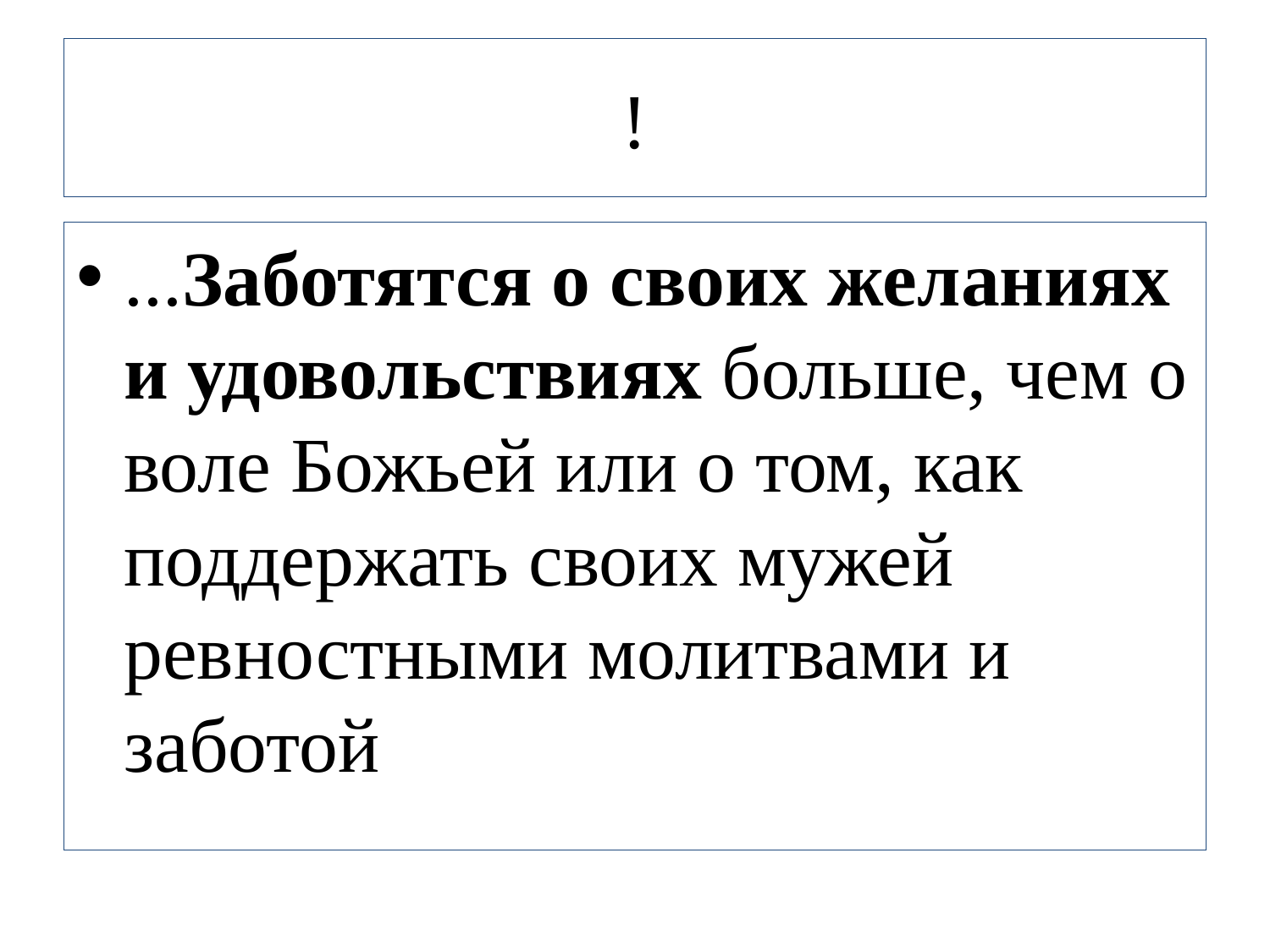

# !
...Заботятся о своих желаниях и удовольствиях больше, чем о воле Божьей или о том, как поддержать своих мужей ревностными молитвами и заботой